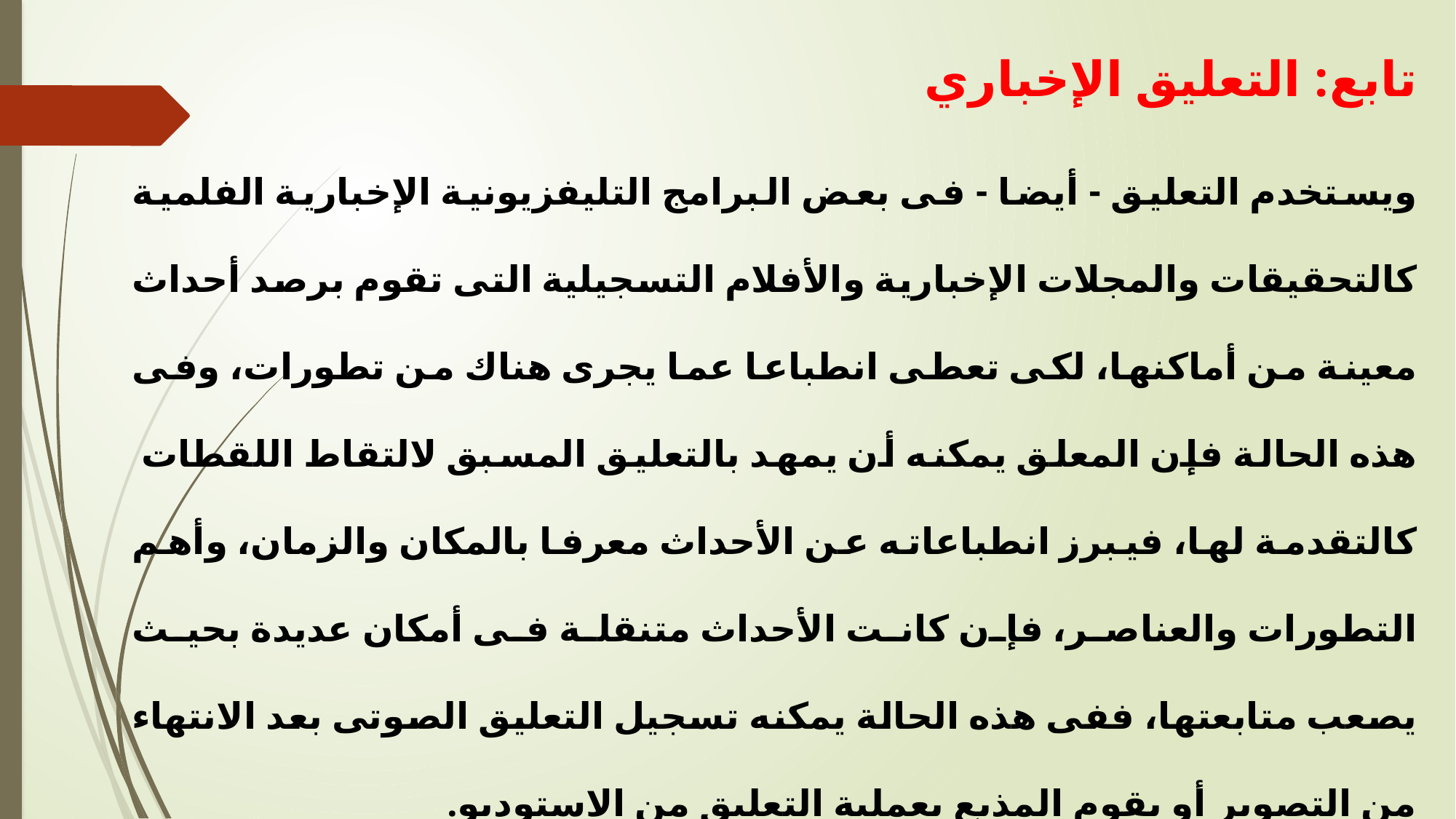

تابع: التعليق الإخباري
ويستخدم التعليق - أيضا - فى بعض البرامج التليفزيونية الإخبارية الفلمية كالتحقيقات والمجلات الإخبارية والأفلام التسجيلية التى تقوم برصد أحداث معينة من أماكنها، لكى تعطى انطباعا عما يجرى هناك من تطورات، وفى هذه الحالة فإن المعلق يمكنه أن يمهد بالتعليق المسبق لالتقاط اللقطات  كالتقدمة لها، فيبرز انطباعاته عن الأحداث معرفا بالمكان والزمان، وأهم التطورات والعناصر، فإن كانت الأحداث متنقلة فى أمكان عديدة بحيث يصعب متابعتها، ففى هذه الحالة يمكنه تسجيل التعليق الصوتى بعد الانتهاء من التصوير أو يقوم المذيع بعملية التعليق من الاستوديو.